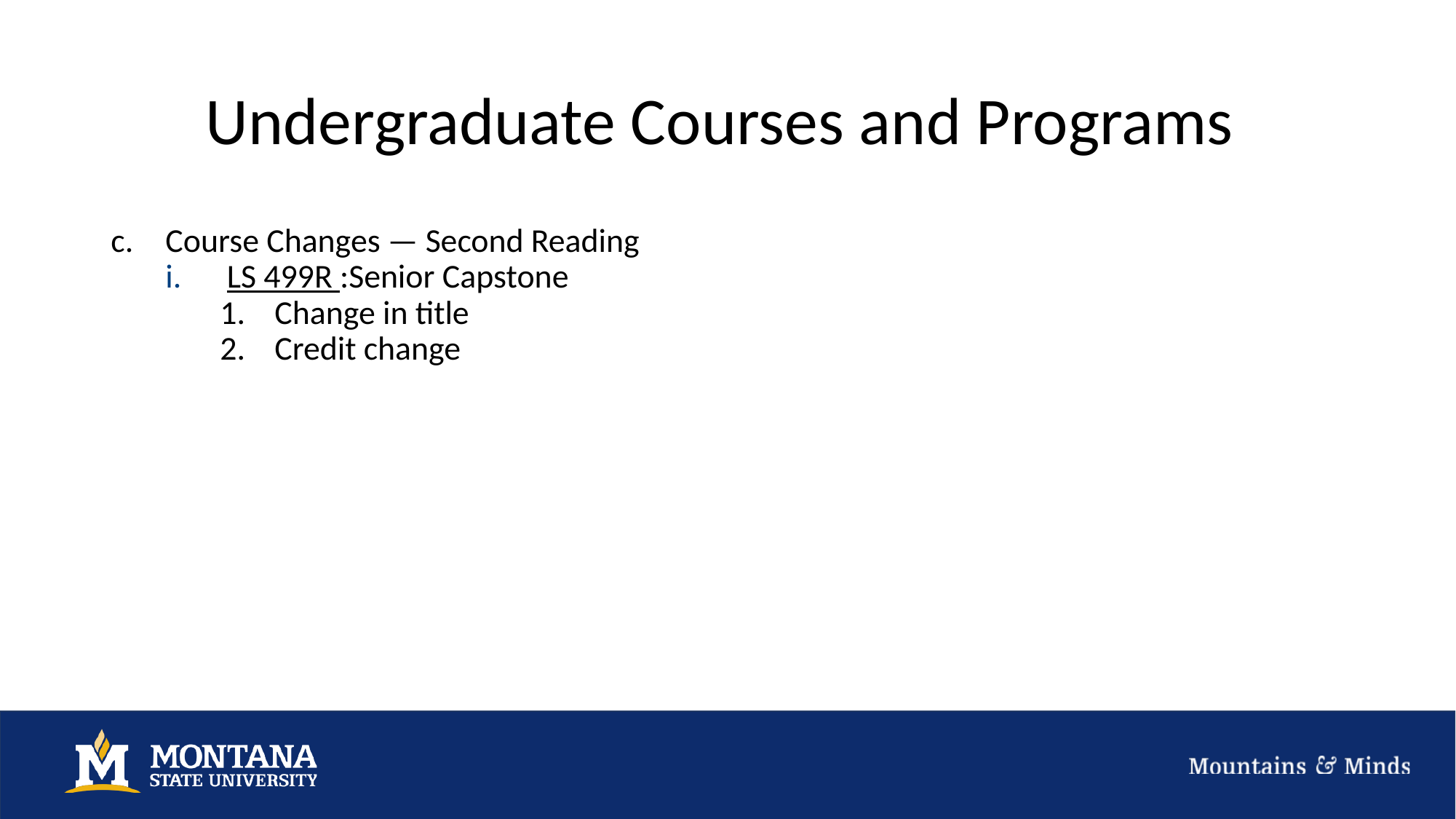

# Undergraduate Courses and Programs
Course Changes — Second Reading
LS 499R :Senior Capstone
Change in title
Credit change